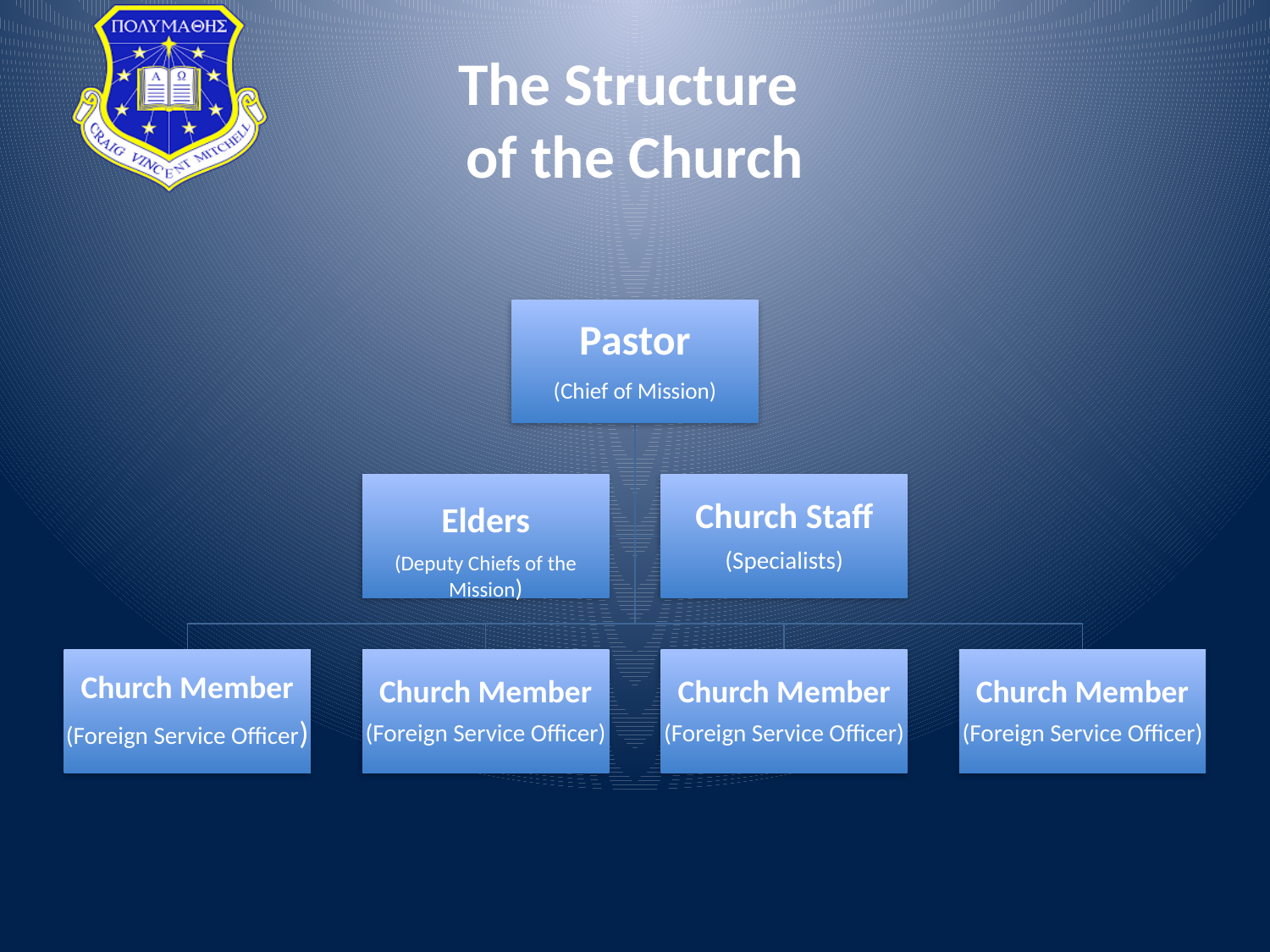

# The Structure of the Church
Pastor
(Chief of Mission)
Church Member
(Foreign Service Officer)
Church Member
(Foreign Service Officer)
Church Member
(Foreign Service Officer)
Church Member
(Foreign Service Officer)

Elders
(Deputy Chiefs of the Mission)

Church Staff
(Specialists)